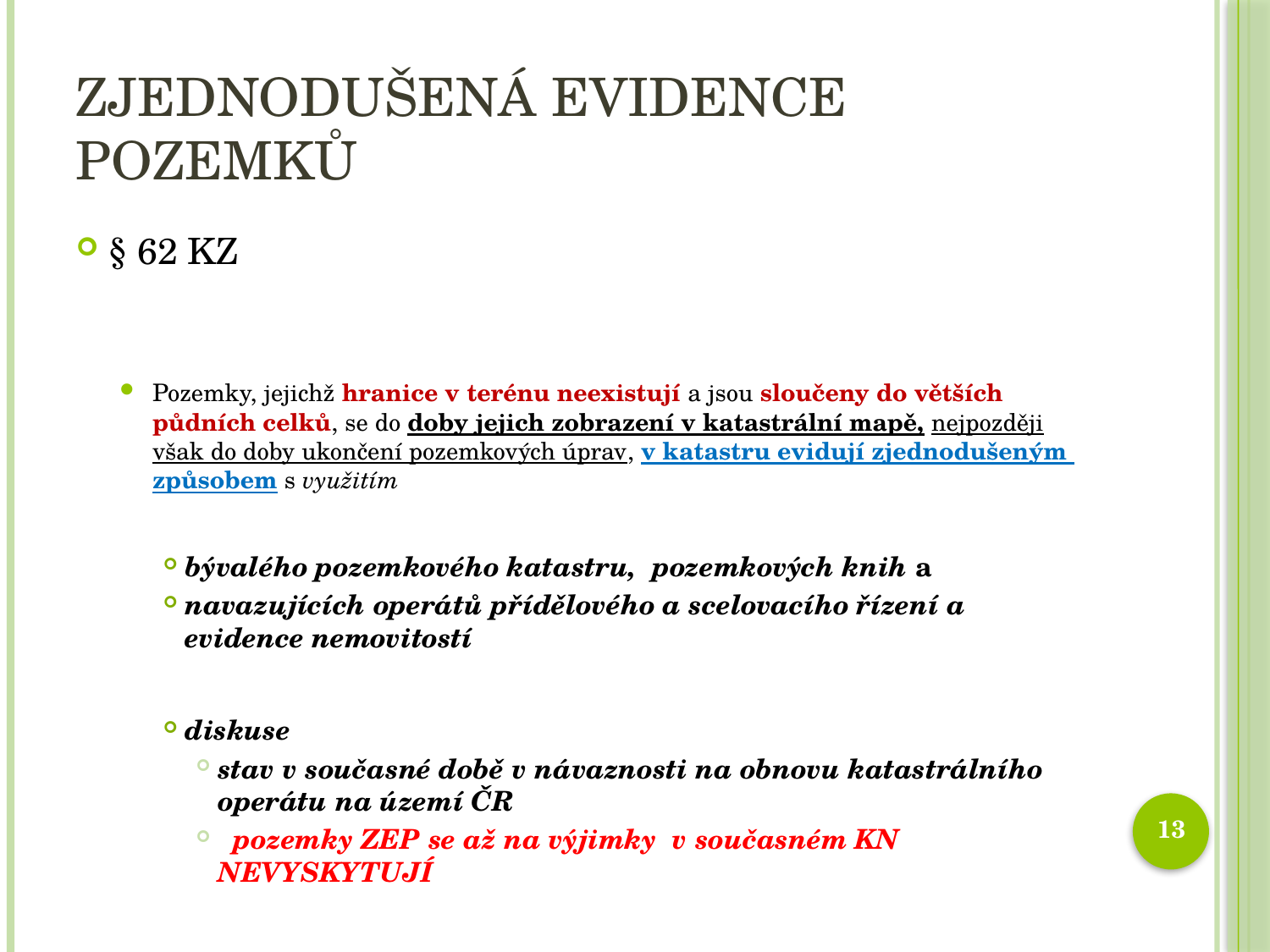

# Zjednodušená evidence pozemků
§ 62 KZ

Pozemky, jejichž hranice v terénu neexistují a jsou sloučeny do větších půdních celků, se do doby jejich zobrazení v katastrální mapě, nejpozději však do doby ukončení pozemkových úprav, v katastru evidují zjednodušeným  způsobem s využitím

bývalého pozemkového katastru,  pozemkových knih a
navazujících operátů přídělového a scelovacího řízení a evidence nemovitostí

diskuse
stav v současné době v návaznosti na obnovu katastrálního operátu na území ČR
  pozemky ZEP se až na výjimky  v současném KN NEVYSKYTUJÍ
13